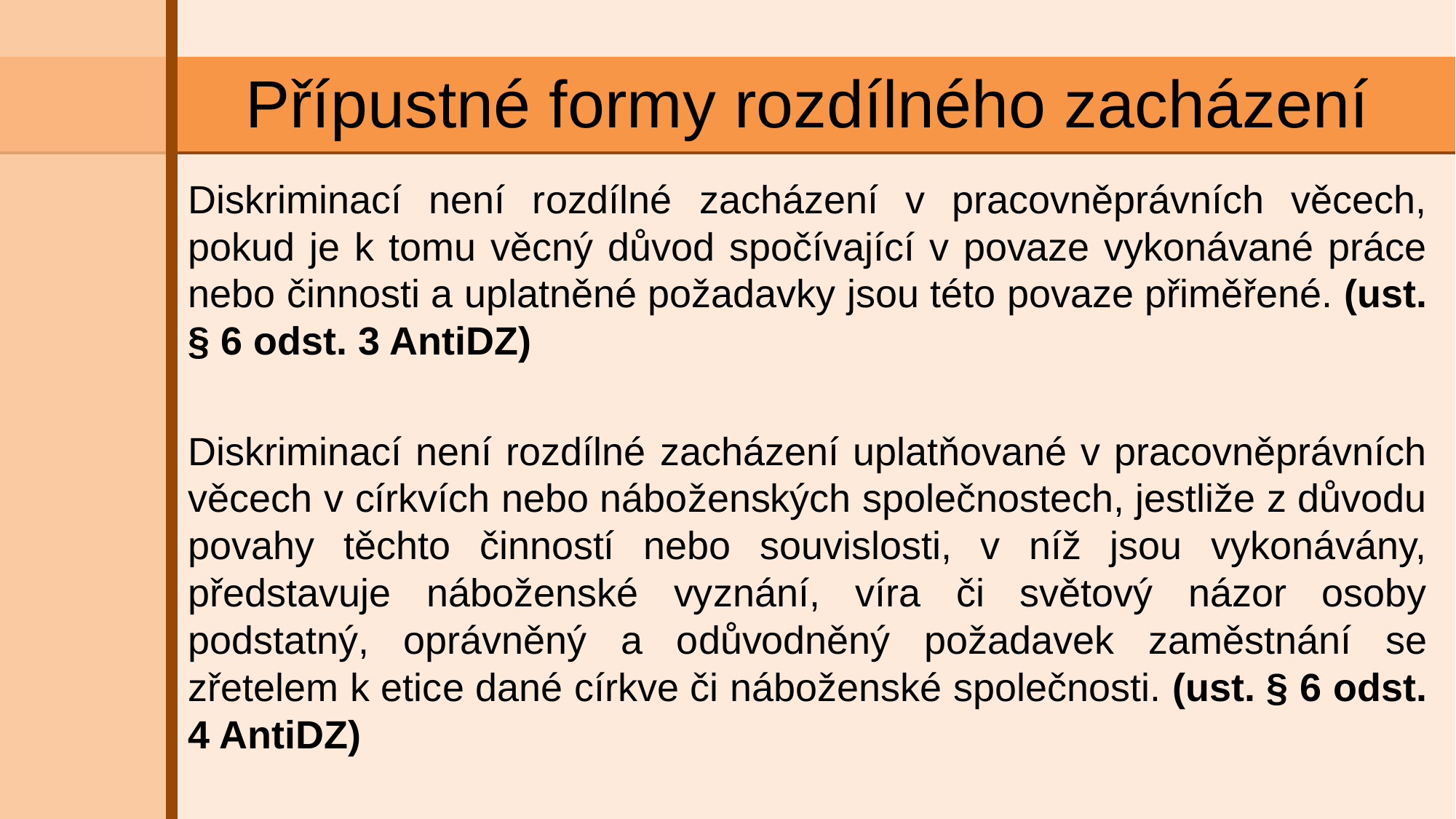

# Přípustné formy rozdílného zacházení
Diskriminací není rozdílné zacházení v pracovněprávních věcech, pokud je k tomu věcný důvod spočívající v povaze vykonávané práce nebo činnosti a uplatněné požadavky jsou této povaze přiměřené. (ust. § 6 odst. 3 AntiDZ)

Diskriminací není rozdílné zacházení uplatňované v pracovněprávních věcech v církvích nebo náboženských společnostech, jestliže z důvodu povahy těchto činností nebo souvislosti, v níž jsou vykonávány, představuje náboženské vyznání, víra či světový názor osoby podstatný, oprávněný a odůvodněný požadavek zaměstnání se zřetelem k etice dané církve či náboženské společnosti. (ust. § 6 odst. 4 AntiDZ)